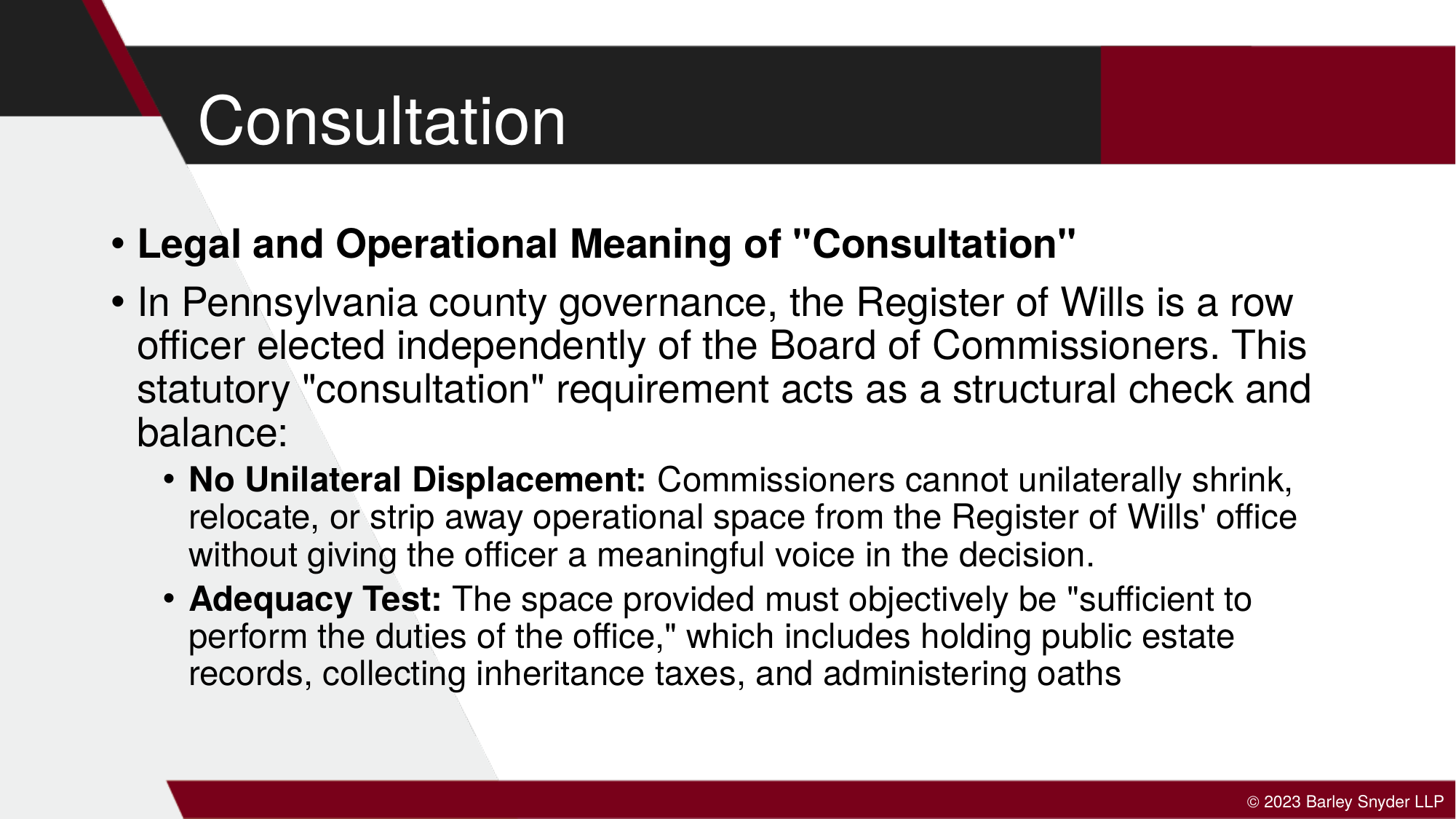

# Consultation
Legal and Operational Meaning of "Consultation"
In Pennsylvania county governance, the Register of Wills is a row officer elected independently of the Board of Commissioners. This statutory "consultation" requirement acts as a structural check and balance:
No Unilateral Displacement: Commissioners cannot unilaterally shrink, relocate, or strip away operational space from the Register of Wills' office without giving the officer a meaningful voice in the decision.
Adequacy Test: The space provided must objectively be "sufficient to perform the duties of the office," which includes holding public estate records, collecting inheritance taxes, and administering oaths